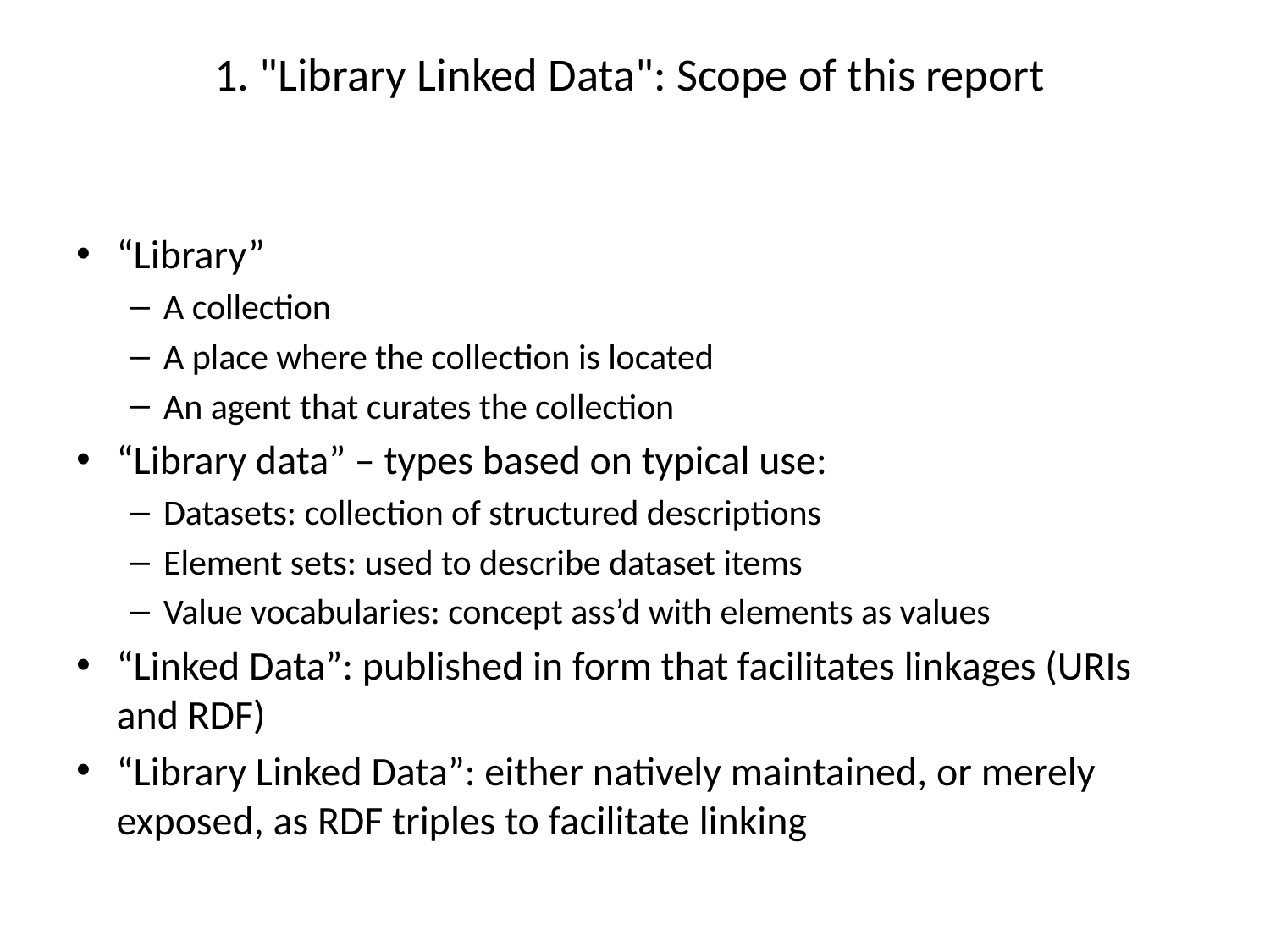

# 1. "Library Linked Data": Scope of this report
“Library”
A collection
A place where the collection is located
An agent that curates the collection
“Library data” – types based on typical use:
Datasets: collection of structured descriptions
Element sets: used to describe dataset items
Value vocabularies: concept ass’d with elements as values
“Linked Data”: published in form that facilitates linkages (URIs and RDF)
“Library Linked Data”: either natively maintained, or merely exposed, as RDF triples to facilitate linking